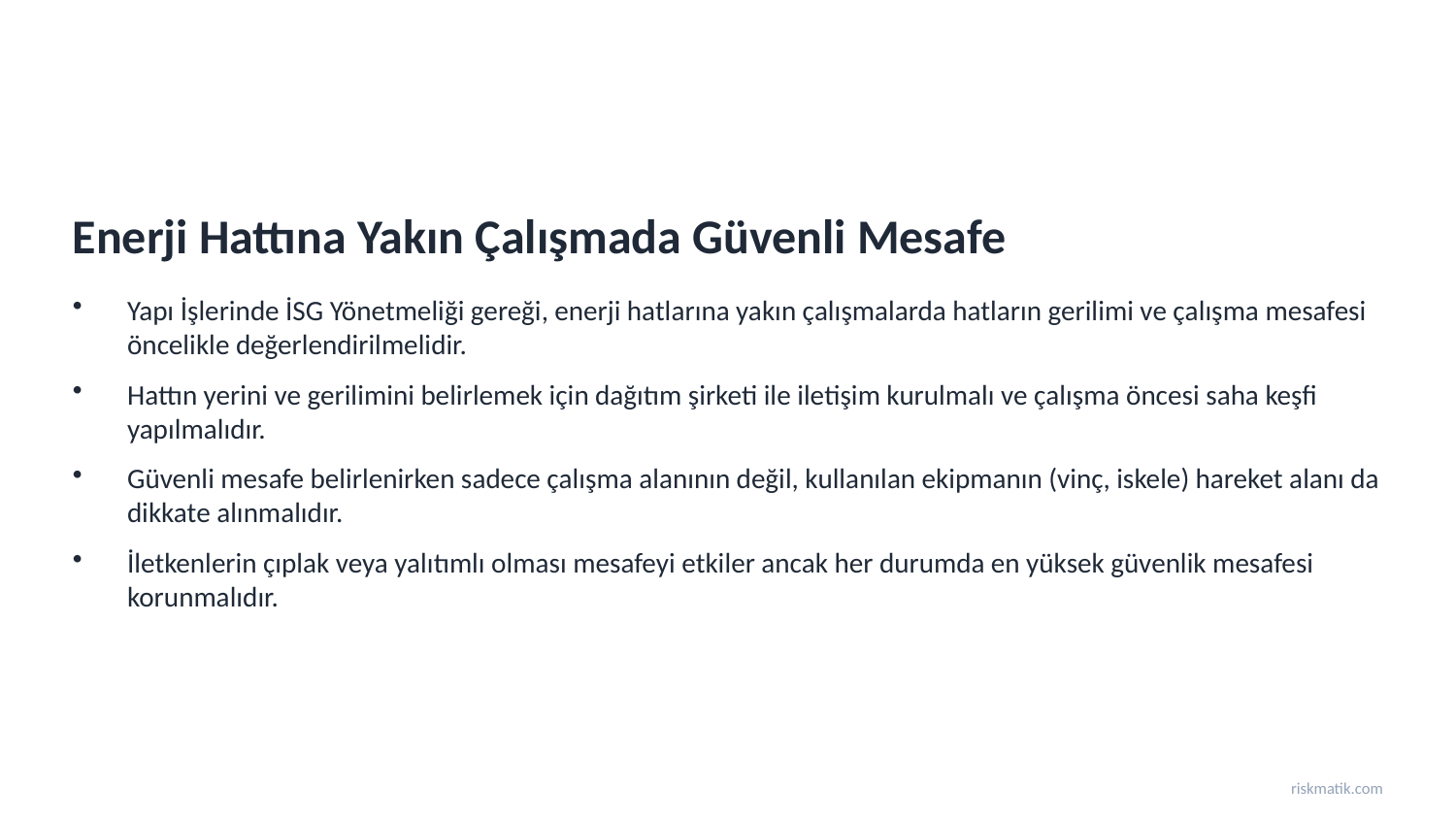

Enerji Hattına Yakın Çalışmada Güvenli Mesafe
Yapı İşlerinde İSG Yönetmeliği gereği, enerji hatlarına yakın çalışmalarda hatların gerilimi ve çalışma mesafesi öncelikle değerlendirilmelidir.
Hattın yerini ve gerilimini belirlemek için dağıtım şirketi ile iletişim kurulmalı ve çalışma öncesi saha keşfi yapılmalıdır.
Güvenli mesafe belirlenirken sadece çalışma alanının değil, kullanılan ekipmanın (vinç, iskele) hareket alanı da dikkate alınmalıdır.
İletkenlerin çıplak veya yalıtımlı olması mesafeyi etkiler ancak her durumda en yüksek güvenlik mesafesi korunmalıdır.
riskmatik.com